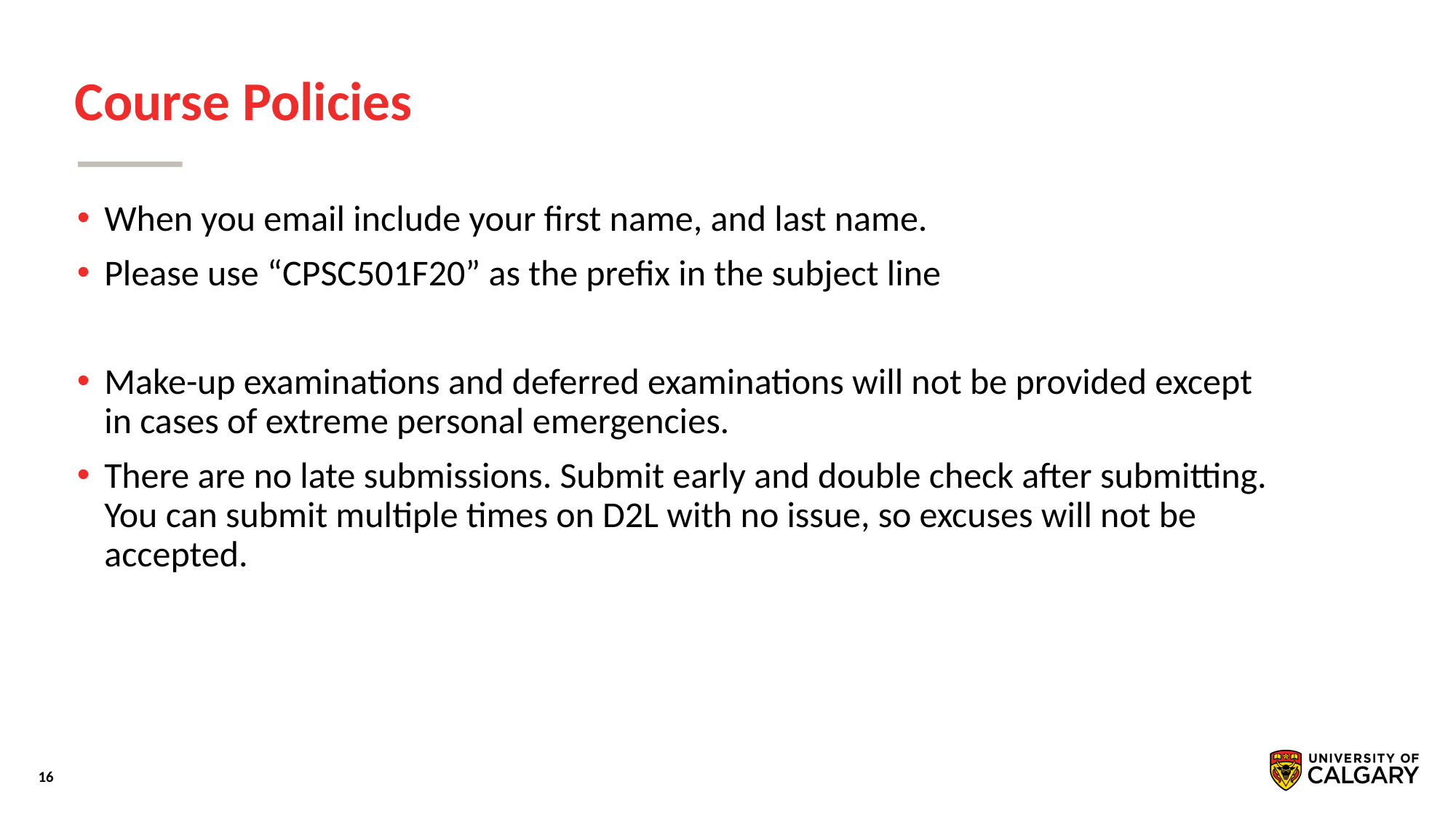

# Course Policies
When you email include your first name, and last name.
Please use “CPSC501F20” as the prefix in the subject line

Make-up examinations and deferred examinations will not be provided except in cases of extreme personal emergencies.
There are no late submissions. Submit early and double check after submitting.  You can submit multiple times on D2L with no issue, so excuses will not be accepted.